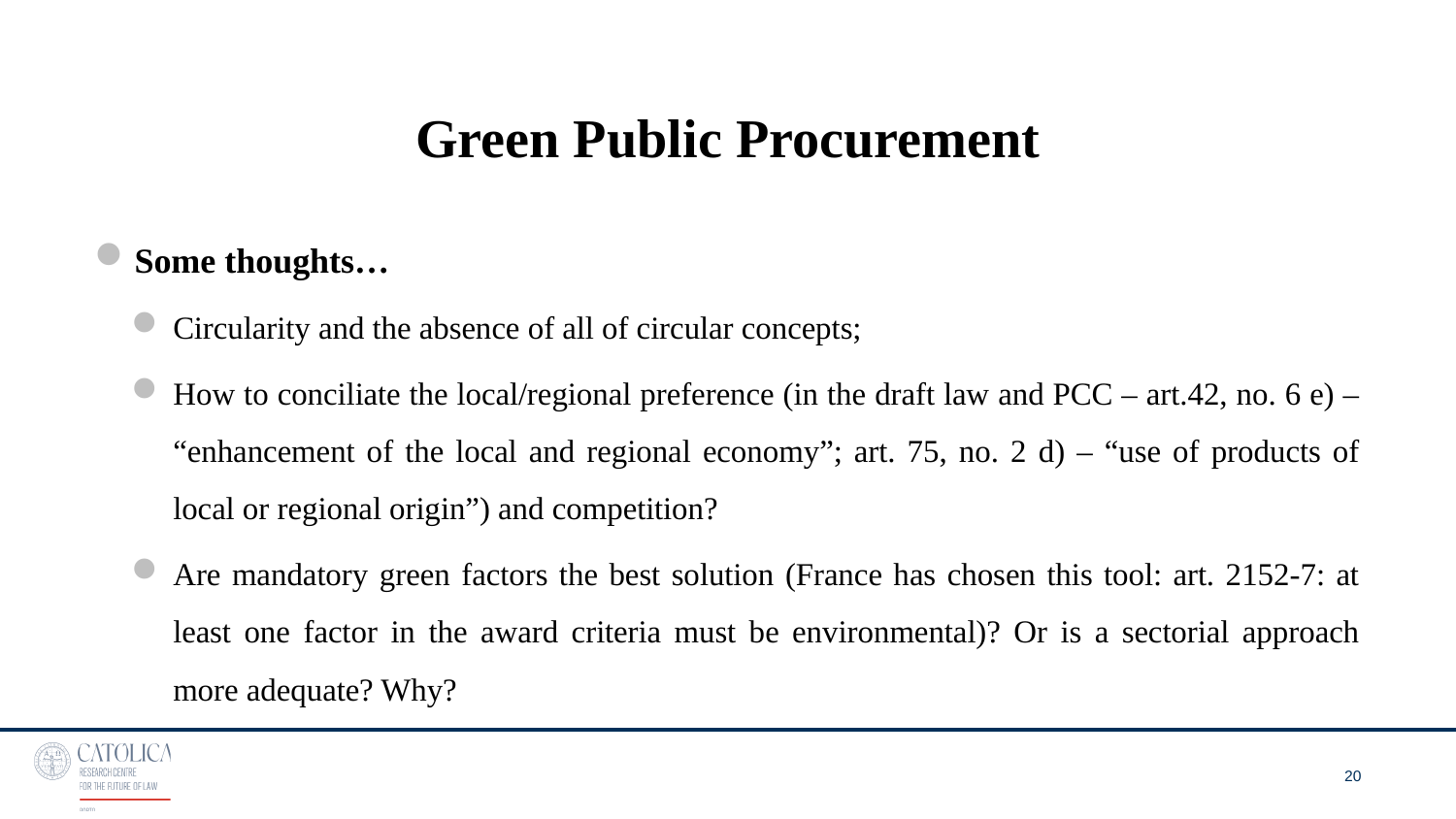

# Green Public Procurement
Some thoughts…
Circularity and the absence of all of circular concepts;
How to conciliate the local/regional preference (in the draft law and PCC – art.42, no. 6 e) – “enhancement of the local and regional economy”; art. 75, no. 2 d) – “use of products of local or regional origin”) and competition?
Are mandatory green factors the best solution (France has chosen this tool: art. 2152-7: at least one factor in the award criteria must be environmental)? Or is a sectorial approach more adequate? Why?
20